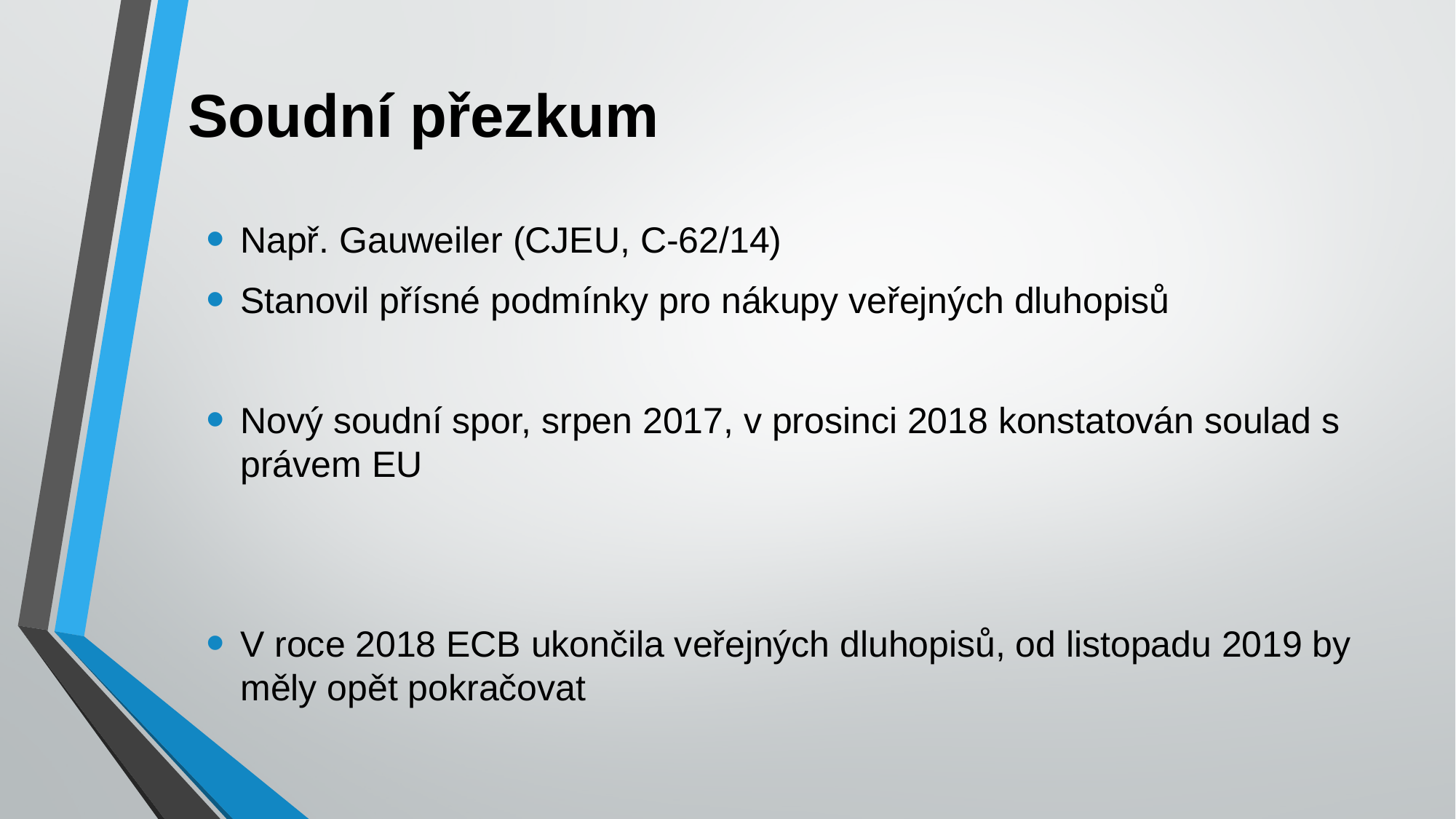

# Soudní přezkum

Např. Gauweiler (CJEU, C-62/14)
Stanovil přísné podmínky pro nákupy veřejných dluhopisů

Nový soudní spor, srpen 2017, v prosinci 2018 konstatován soulad s právem EU

V roce 2018 ECB ukončila veřejných dluhopisů, od listopadu 2019 by měly opět pokračovat